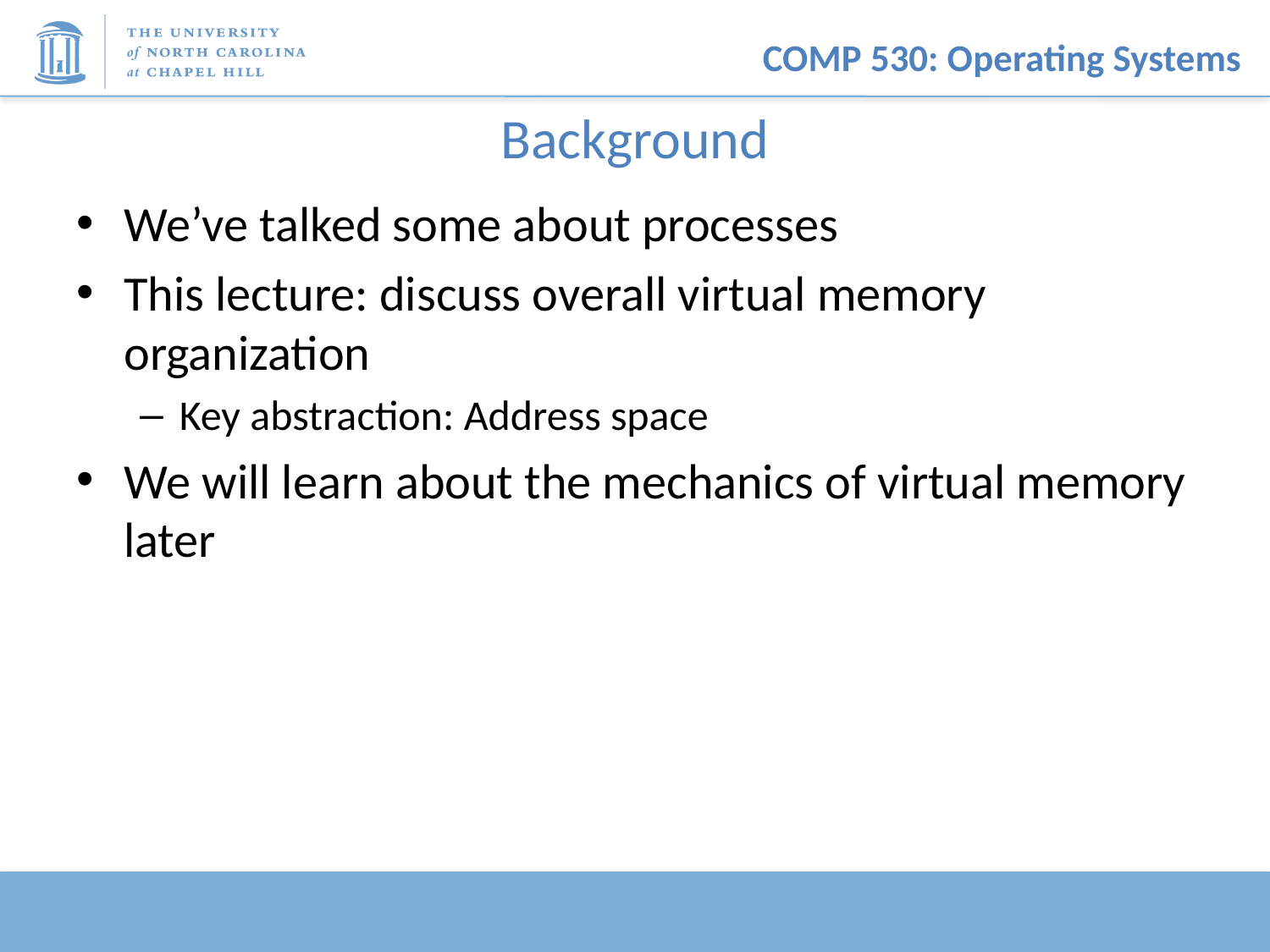

# Background
We’ve talked some about processes
This lecture: discuss overall virtual memory organization
Key abstraction: Address space
We will learn about the mechanics of virtual memory later